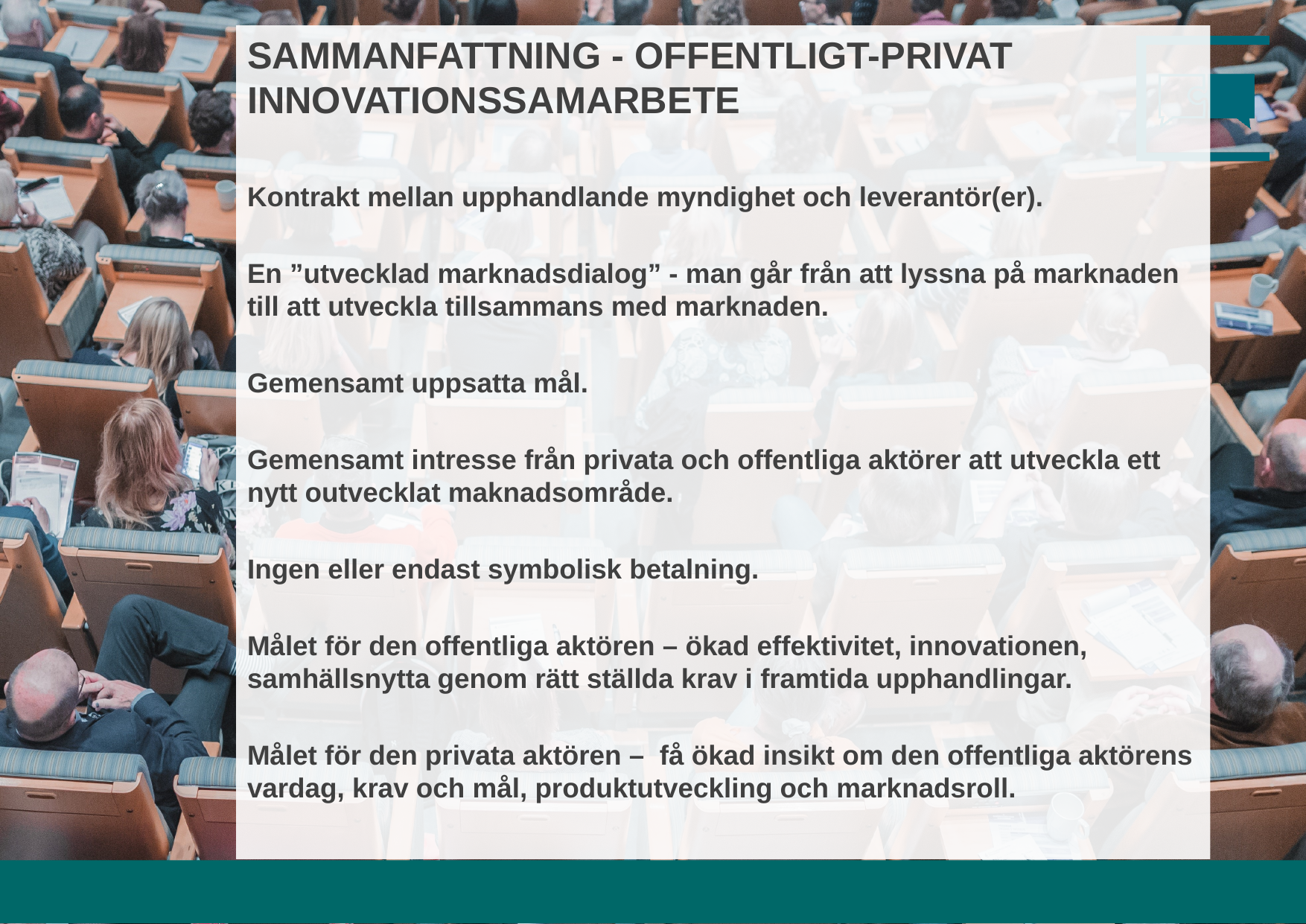

SAMMANFATTNING - OFFENTLIGT-PRIVAT INNOVATIONSSAMARBETE

Kontrakt mellan upphandlande myndighet och leverantör(er).

En ”utvecklad marknadsdialog” - man går från att lyssna på marknaden till att utveckla tillsammans med marknaden.

Gemensamt uppsatta mål.

Gemensamt intresse från privata och offentliga aktörer att utveckla ett nytt outvecklat maknadsområde.

Ingen eller endast symbolisk betalning.

Målet för den offentliga aktören – ökad effektivitet, innovationen, samhällsnytta genom rätt ställda krav i framtida upphandlingar.

Målet för den privata aktören –  få ökad insikt om den offentliga aktörens vardag, krav och mål, produktutveckling och marknadsroll.